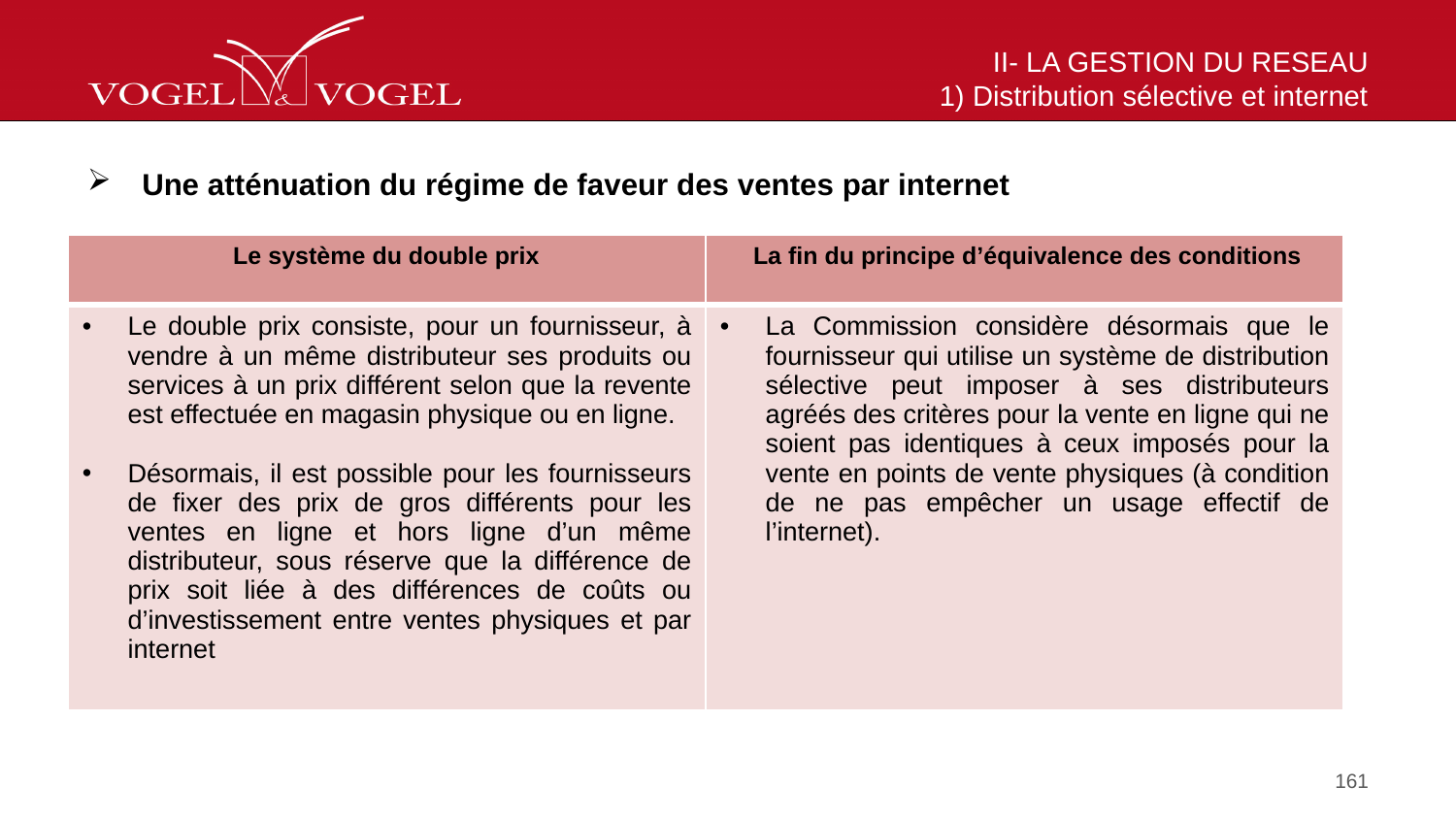

# II- LA GESTION DU RESEAU 1) Distribution sélective et internet
Une atténuation du régime de faveur des ventes par internet

| Le système du double prix | La fin du principe d’équivalence des conditions |
| --- | --- |
| Le double prix consiste, pour un fournisseur, à vendre à un même distributeur ses produits ou services à un prix différent selon que la revente est effectuée en magasin physique ou en ligne. Désormais, il est possible pour les fournisseurs de fixer des prix de gros différents pour les ventes en ligne et hors ligne d’un même distributeur, sous réserve que la différence de prix soit liée à des différences de coûts ou d’investissement entre ventes physiques et par internet | La Commission considère désormais que le fournisseur qui utilise un système de distribution sélective peut imposer à ses distributeurs agréés des critères pour la vente en ligne qui ne soient pas identiques à ceux imposés pour la vente en points de vente physiques (à condition de ne pas empêcher un usage effectif de l’internet). |
161